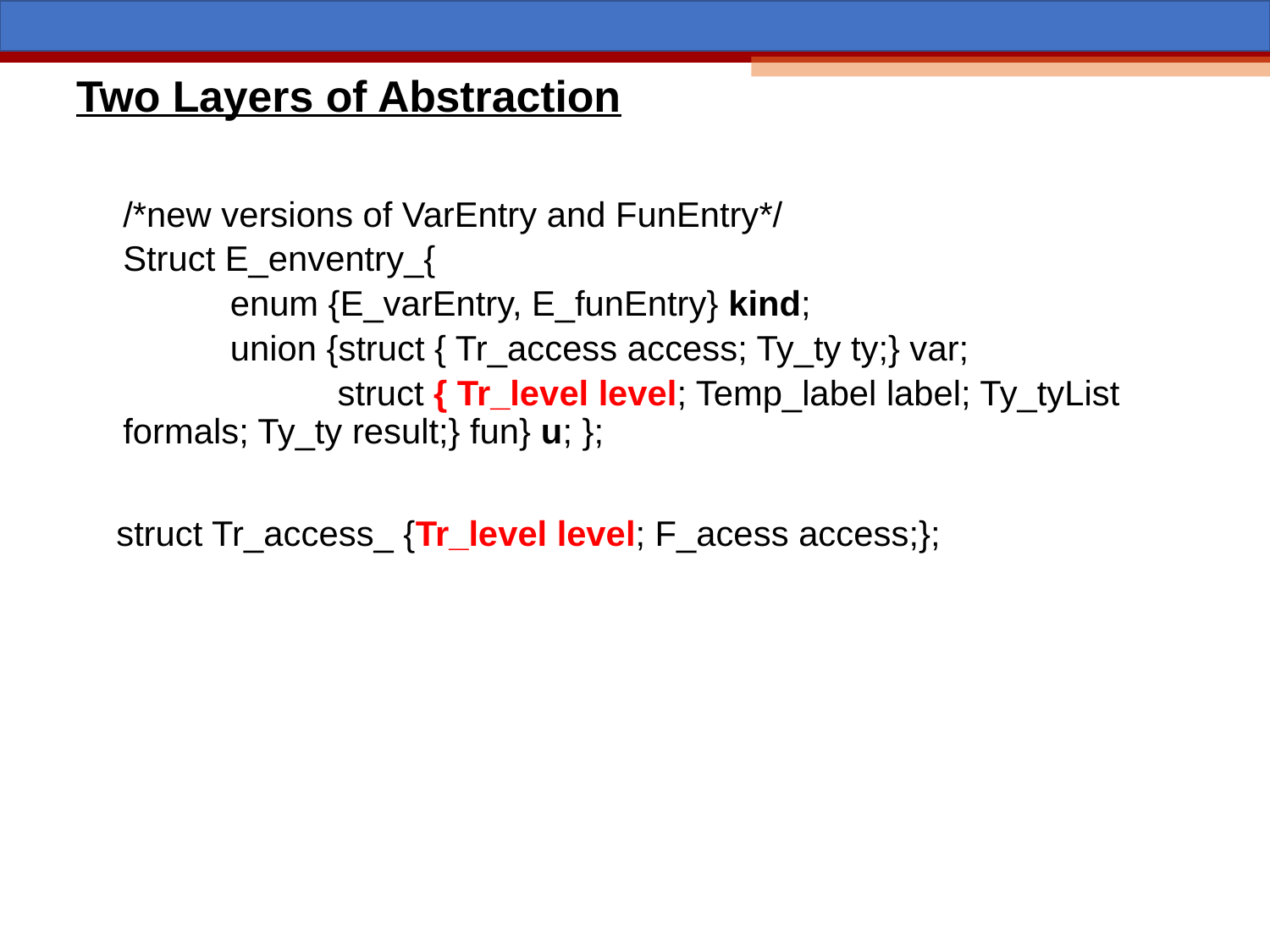

# Two Layers of Abstraction
/*new versions of VarEntry and FunEntry*/
Struct E_enventry_{
           enum {E_varEntry, E_funEntry} kind;
           union {struct { Tr_access access; Ty_ty ty;} var;
                      struct { Tr_level level; Temp_label label; Ty_tyList formals; Ty_ty result;} fun} u; };

     struct Tr_access_ {Tr_level level; F_acess access;};